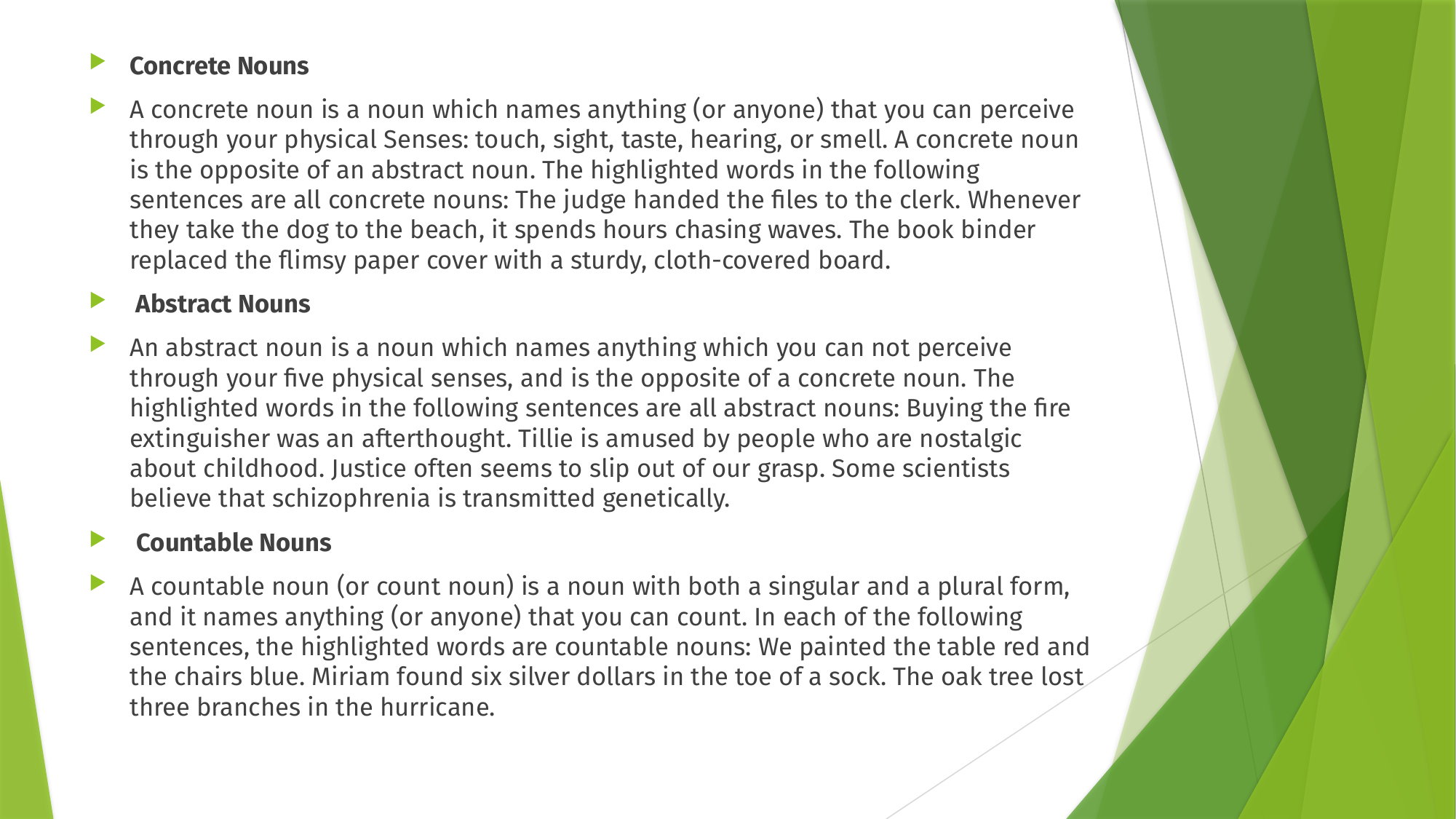

Concrete Nouns
A concrete noun is a noun which names anything (or anyone) that you can perceive through your physical Senses: touch, sight, taste, hearing, or smell. A concrete noun is the opposite of an abstract noun. The highlighted words in the following sentences are all concrete nouns: The judge handed the files to the clerk. Whenever they take the dog to the beach, it spends hours chasing waves. The book binder replaced the flimsy paper cover with a sturdy, cloth-covered board.
 Abstract Nouns
An abstract noun is a noun which names anything which you can not perceive through your five physical senses, and is the opposite of a concrete noun. The highlighted words in the following sentences are all abstract nouns: Buying the fire extinguisher was an afterthought. Tillie is amused by people who are nostalgic about childhood. Justice often seems to slip out of our grasp. Some scientists believe that schizophrenia is transmitted genetically.
 Countable Nouns
A countable noun (or count noun) is a noun with both a singular and a plural form, and it names anything (or anyone) that you can count. In each of the following sentences, the highlighted words are countable nouns: We painted the table red and the chairs blue. Miriam found six silver dollars in the toe of a sock. The oak tree lost three branches in the hurricane.